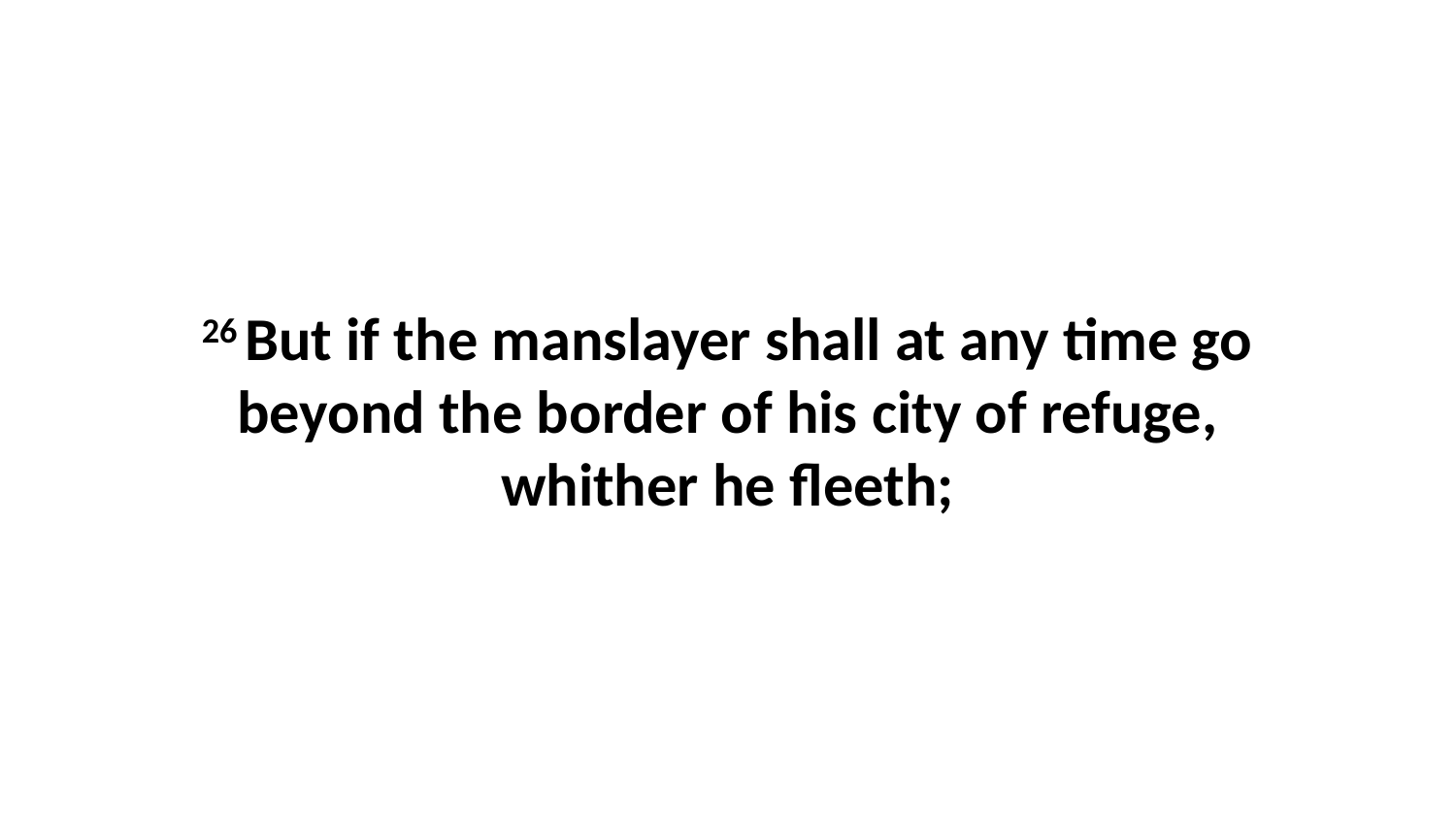

26 But if the manslayer shall at any time go beyond the border of his city of refuge, whither he fleeth;